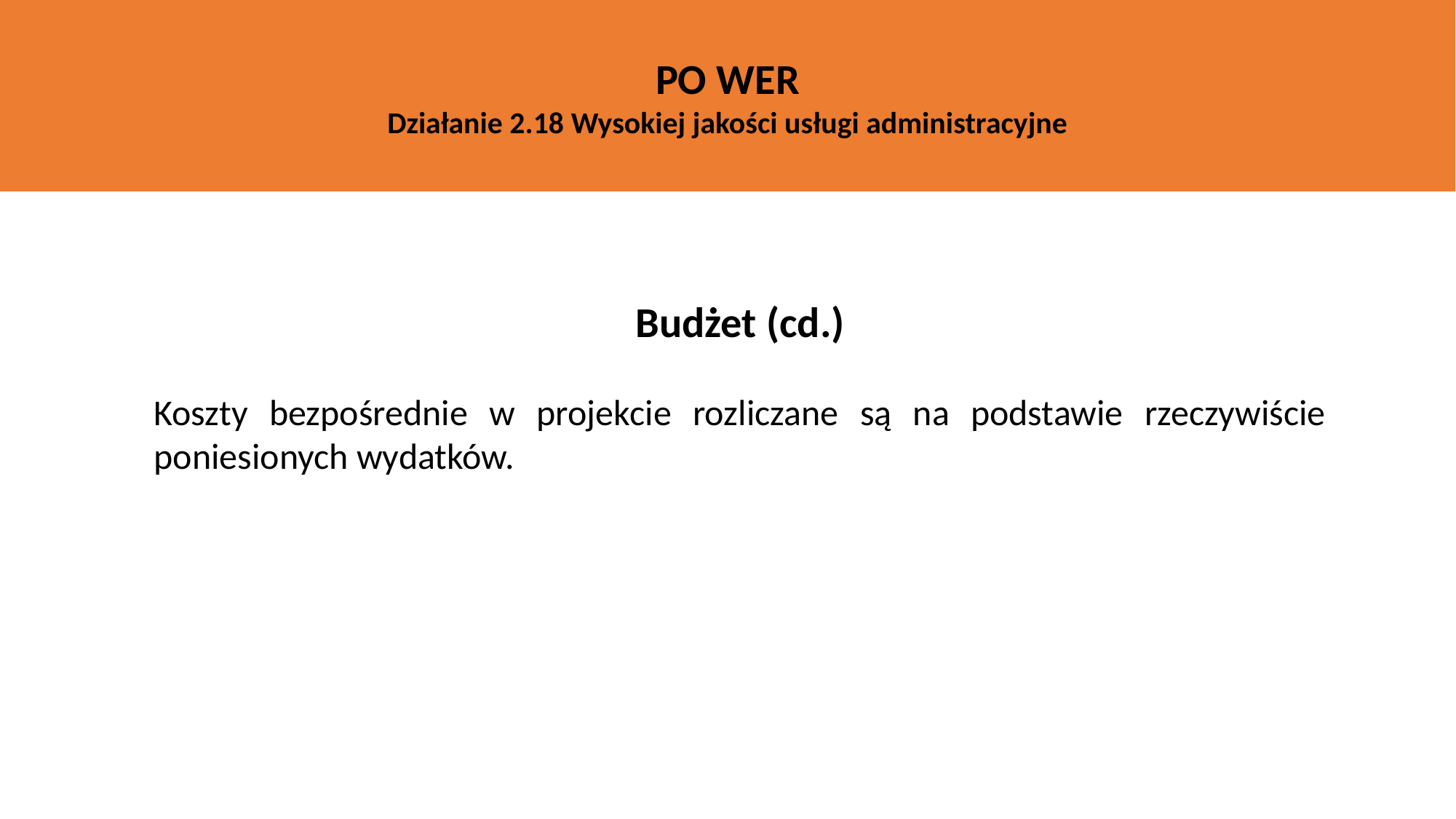

PO WER
Działanie 2.18 Wysokiej jakości usługi administracyjne

Budżet (cd.)

Koszty bezpośrednie w projekcie rozliczane są na podstawie rzeczywiście poniesionych wydatków.